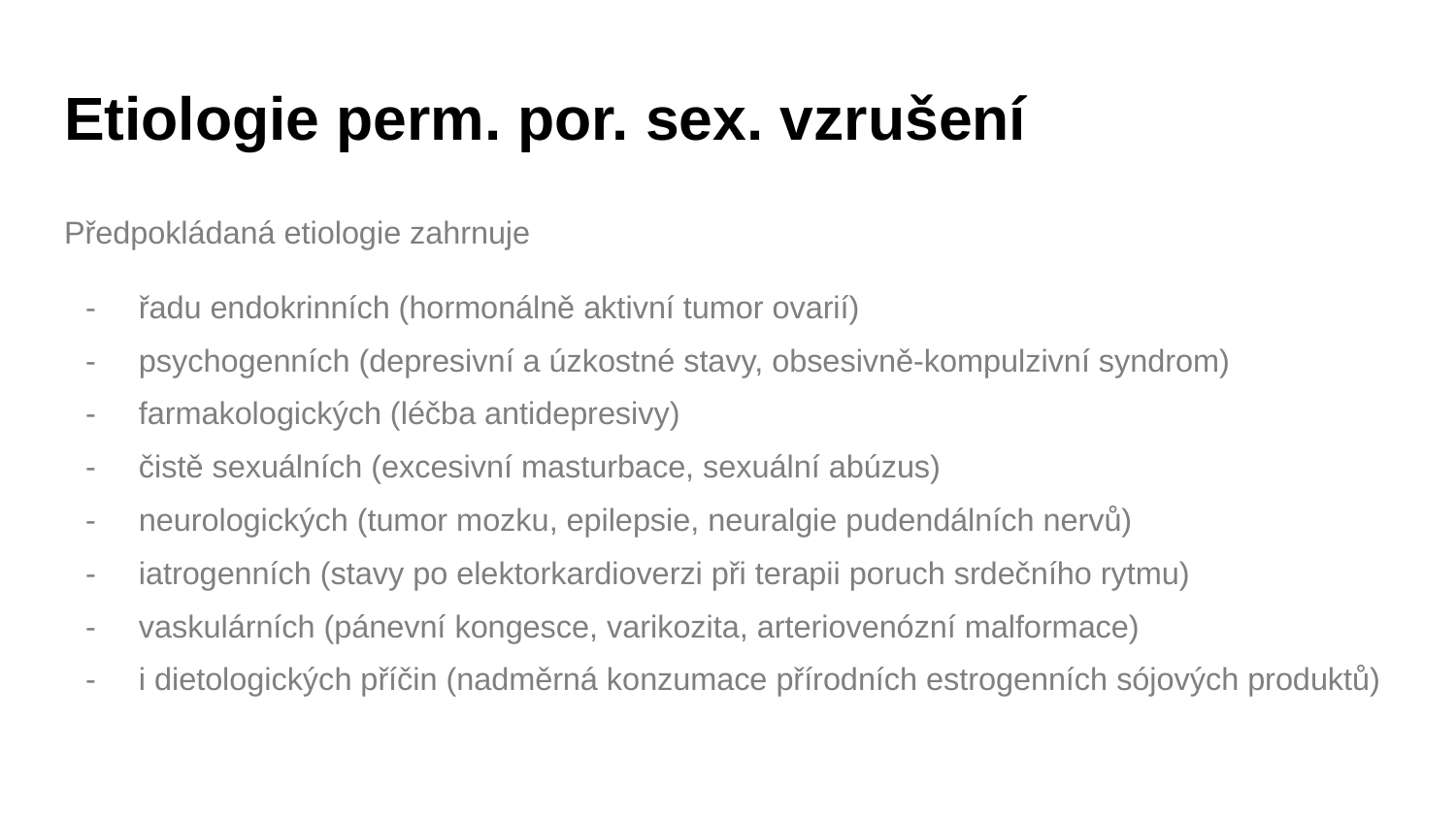

# Etiologie perm. por. sex. vzrušení
Předpokládaná etiologie zahrnuje
řadu endokrinních (hormonálně aktivní tumor ovarií)
psychogenních (depresivní a úzkostné stavy, obsesivně-kompulzivní syndrom)
farmakologických (léčba antidepresivy)
čistě sexuálních (excesivní masturbace, sexuální abúzus)
neurologických (tumor mozku, epilepsie, neuralgie pudendálních nervů)
iatrogenních (stavy po elektorkardioverzi při terapii poruch srdečního rytmu)
vaskulárních (pánevní kongesce, varikozita, arteriovenózní malformace)
i dietologických příčin (nadměrná konzumace přírodních estrogenních sójových produktů)